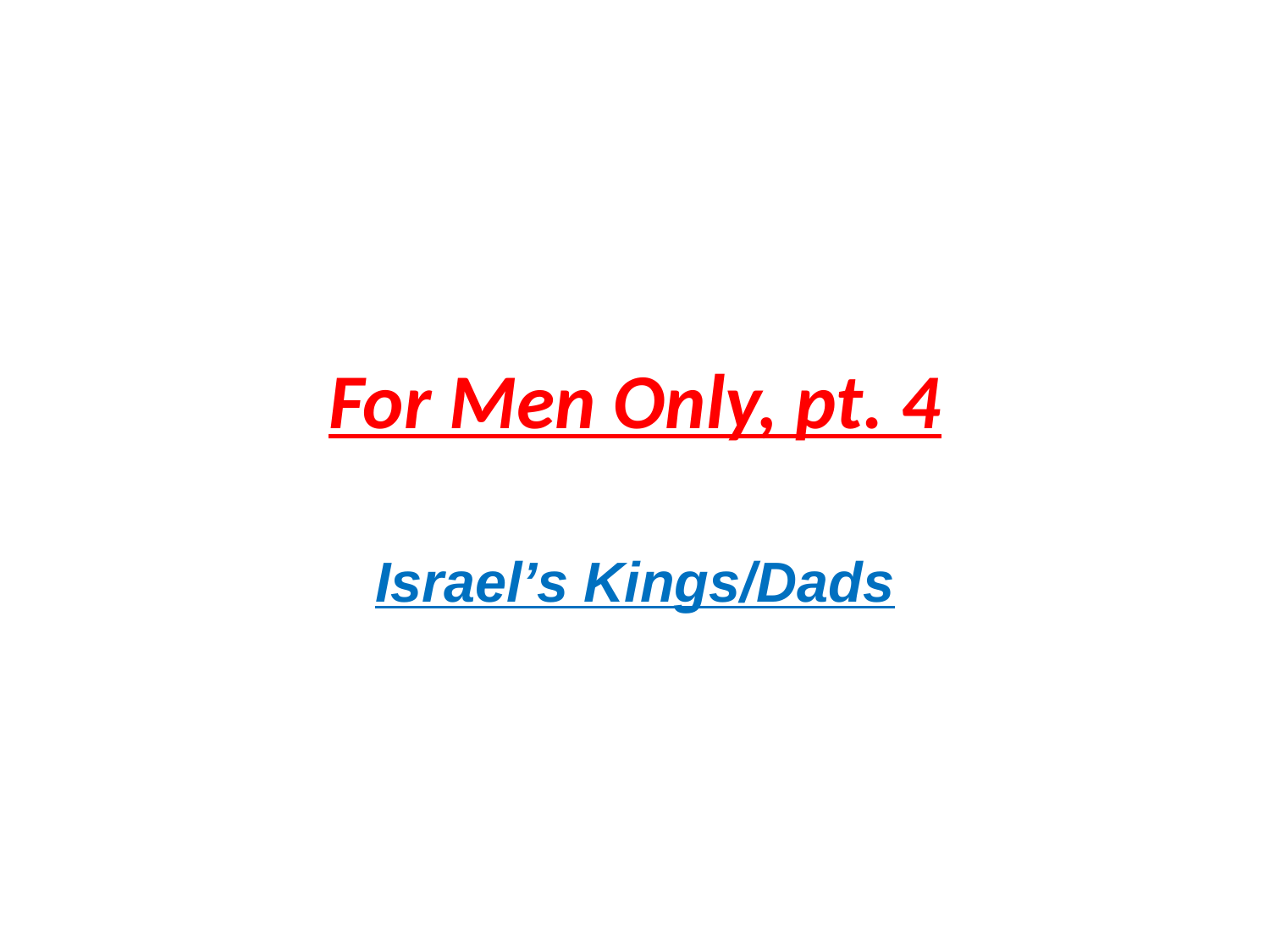

# For Men Only, pt. 4
Israel’s Kings/Dads